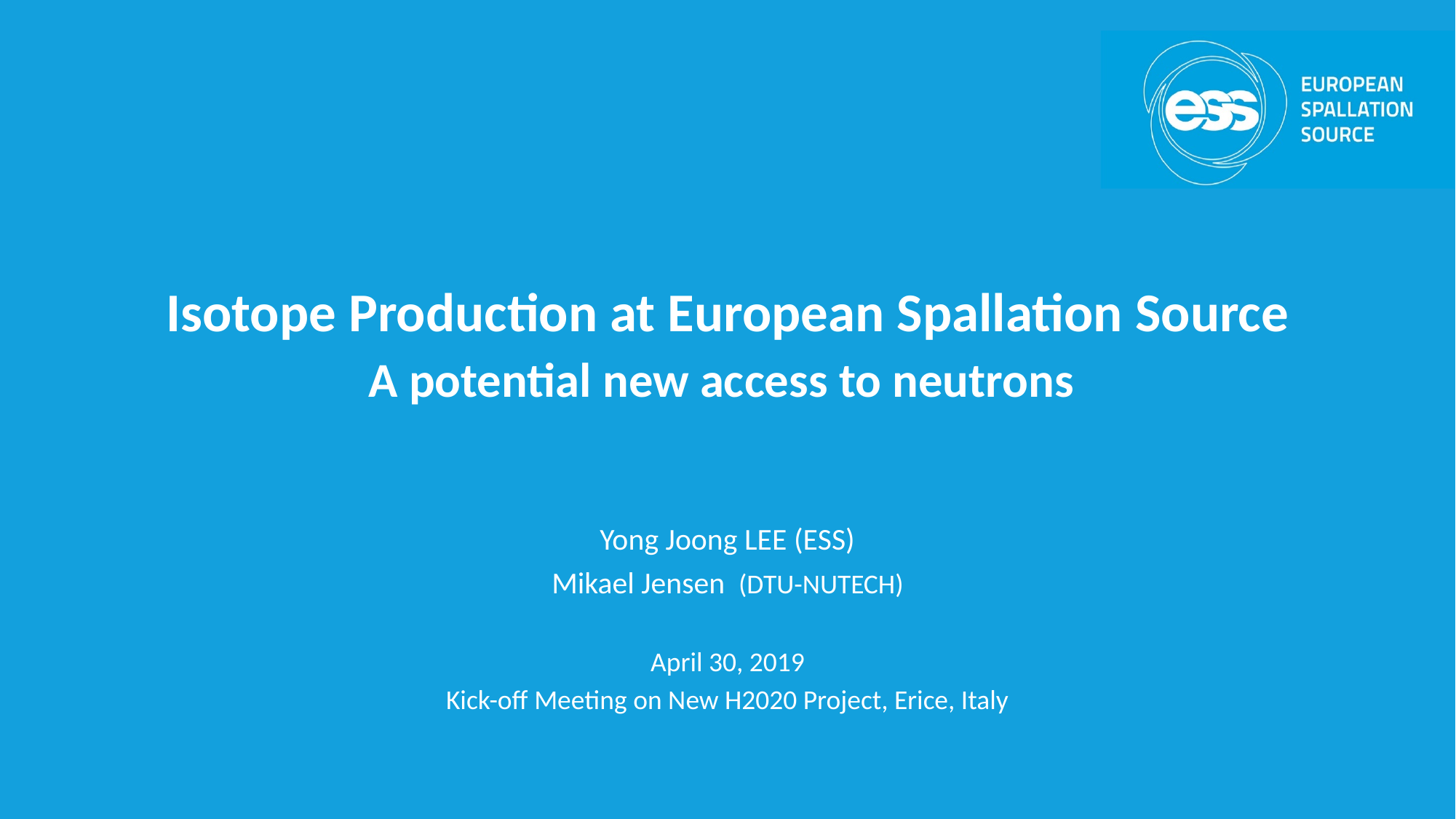

# Isotope Production at European Spallation Source A potential new access to neutrons

Yong Joong LEE (ESS)
Mikael Jensen  (DTU-NUTECH)

April 30, 2019
Kick-off Meeting on New H2020 Project, Erice, Italy